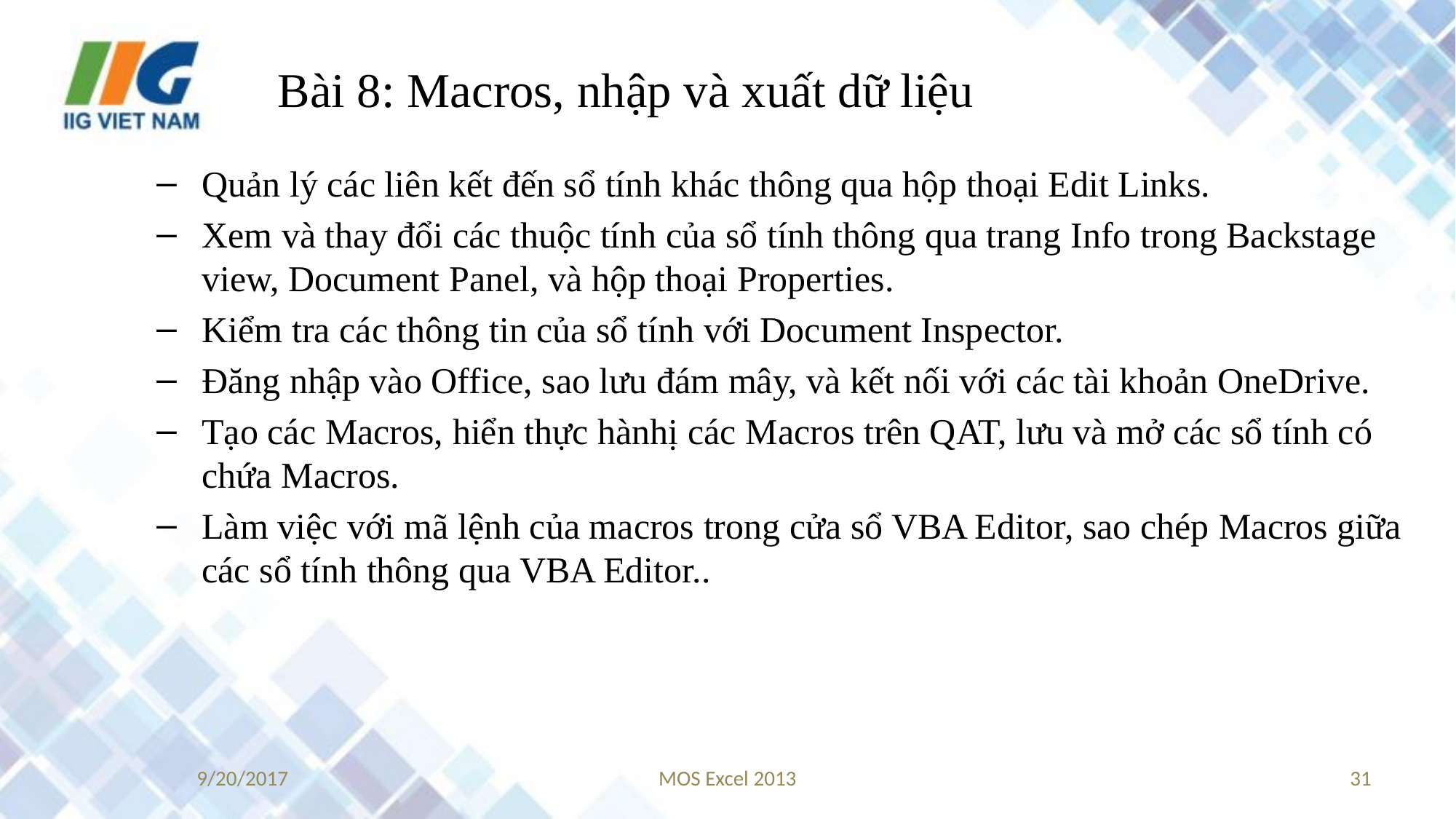

# Bài 8: Macros, nhập và xuất dữ liệu
Quản lý các liên kết đến sổ tính khác thông qua hộp thoại Edit Links.
Xem và thay đổi các thuộc tính của sổ tính thông qua trang Info trong Backstage view, Document Panel, và hộp thoại Properties.
Kiểm tra các thông tin của sổ tính với Document Inspector.
Đăng nhập vào Office, sao lưu đám mây, và kết nối với các tài khoản OneDrive.
Tạo các Macros, hiển thực hànhị các Macros trên QAT, lưu và mở các sổ tính có chứa Macros.
Làm việc với mã lệnh của macros trong cửa sổ VBA Editor, sao chép Macros giữa các sổ tính thông qua VBA Editor..
9/20/2017
MOS Excel 2013
31